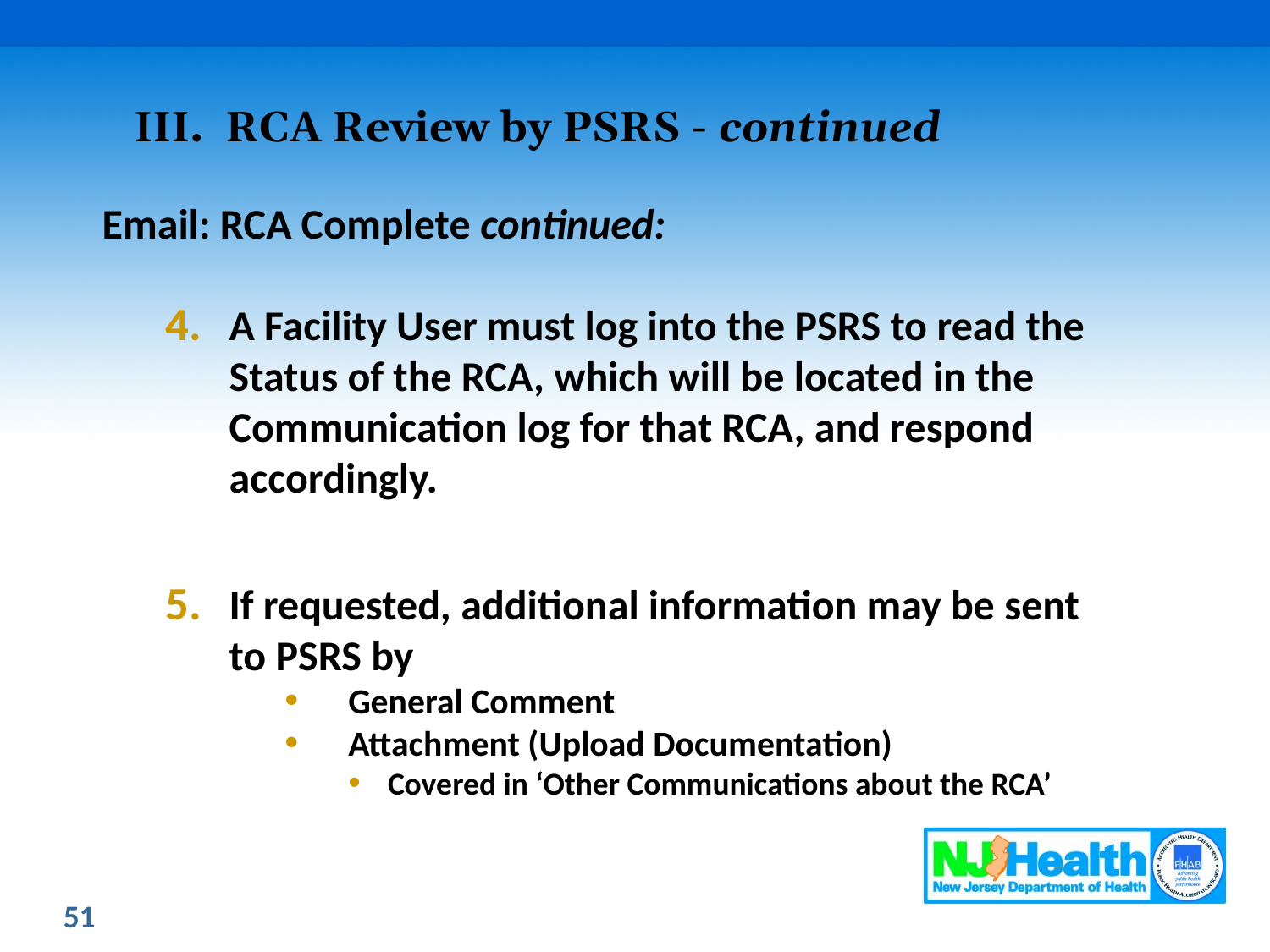

# III.  RCA Review by PSRS - continued
Email: RCA Complete continued:

A Facility User must log into the PSRS to read the Status of the RCA, which will be located in the Communication log for that RCA, and respond accordingly.

If requested, additional information may be sent to PSRS by
General Comment
Attachment (Upload Documentation)
Covered in ‘Other Communications about the RCA’